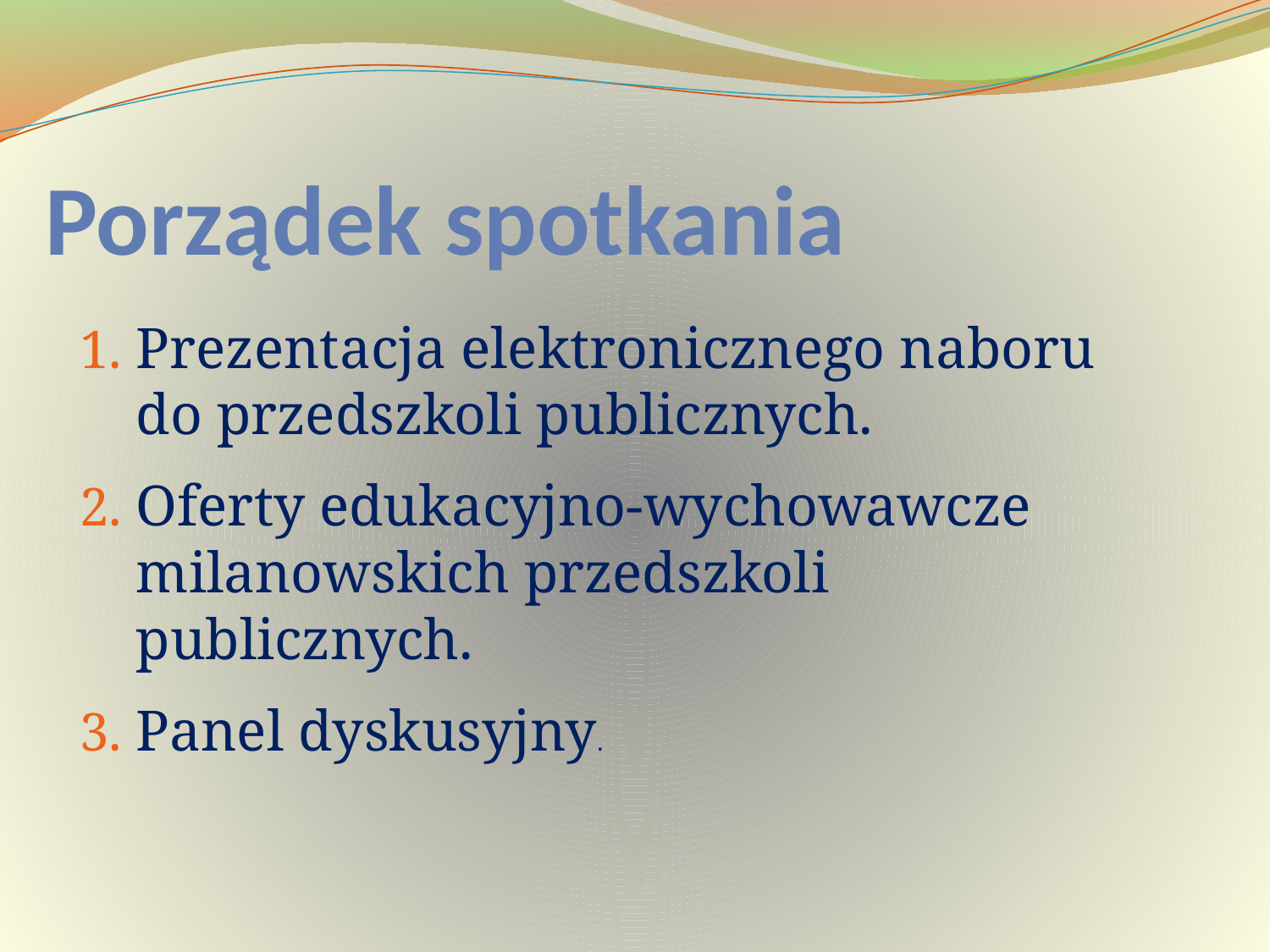

# Porządek spotkania
Prezentacja elektronicznego naboru do przedszkoli publicznych.
Oferty edukacyjno-wychowawcze milanowskich przedszkoli publicznych.
Panel dyskusyjny.